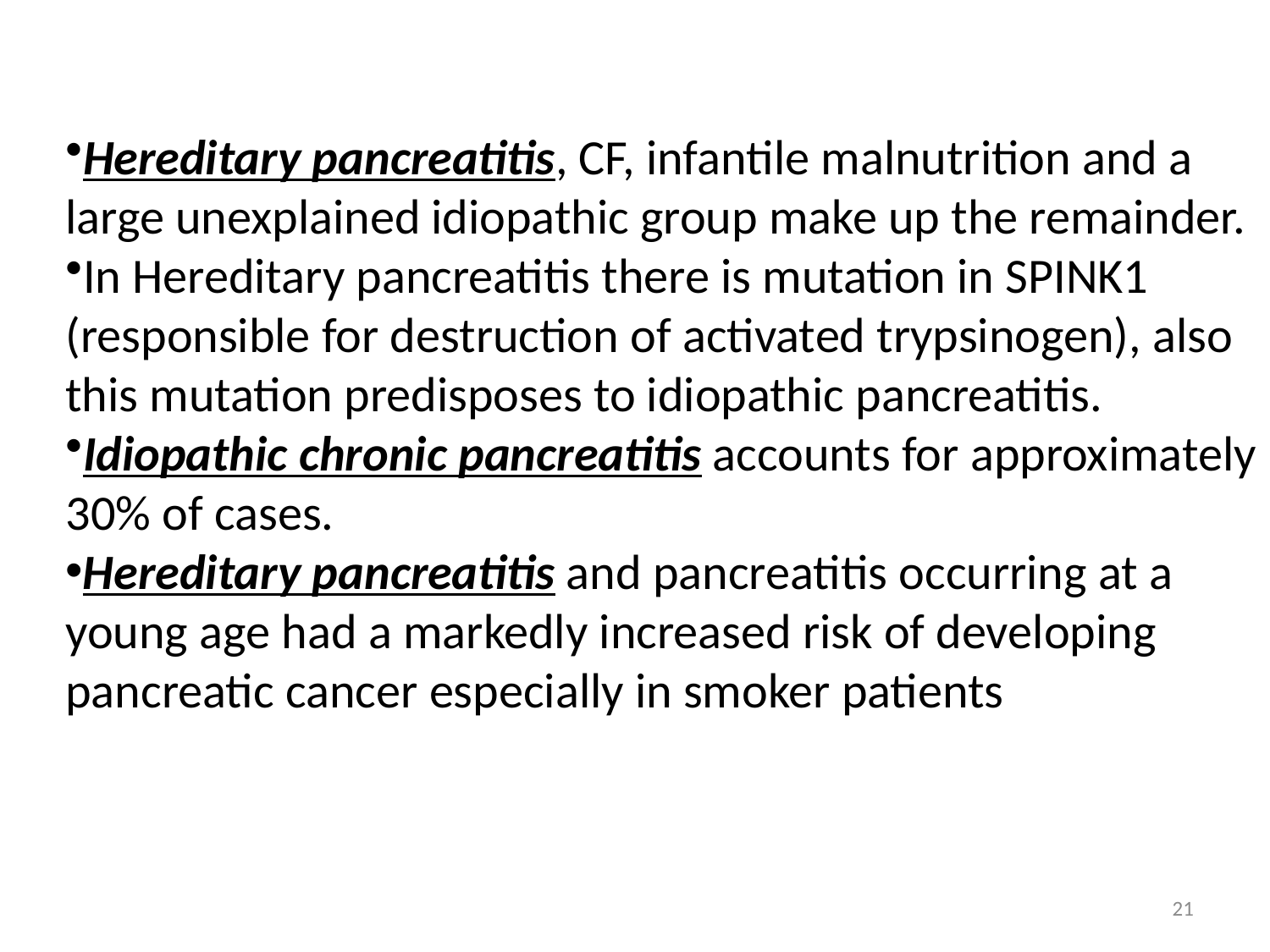

Hereditary pancreatitis, CF, infantile malnutrition and a large unexplained idiopathic group make up the remainder.
In Hereditary pancreatitis there is mutation in SPINK1 (responsible for destruction of activated trypsinogen), also this mutation predisposes to idiopathic pancreatitis.
Idiopathic chronic pancreatitis accounts for approximately 30% of cases.
Hereditary pancreatitis and pancreatitis occurring at a young age had a markedly increased risk of developing pancreatic cancer especially in smoker patients
21